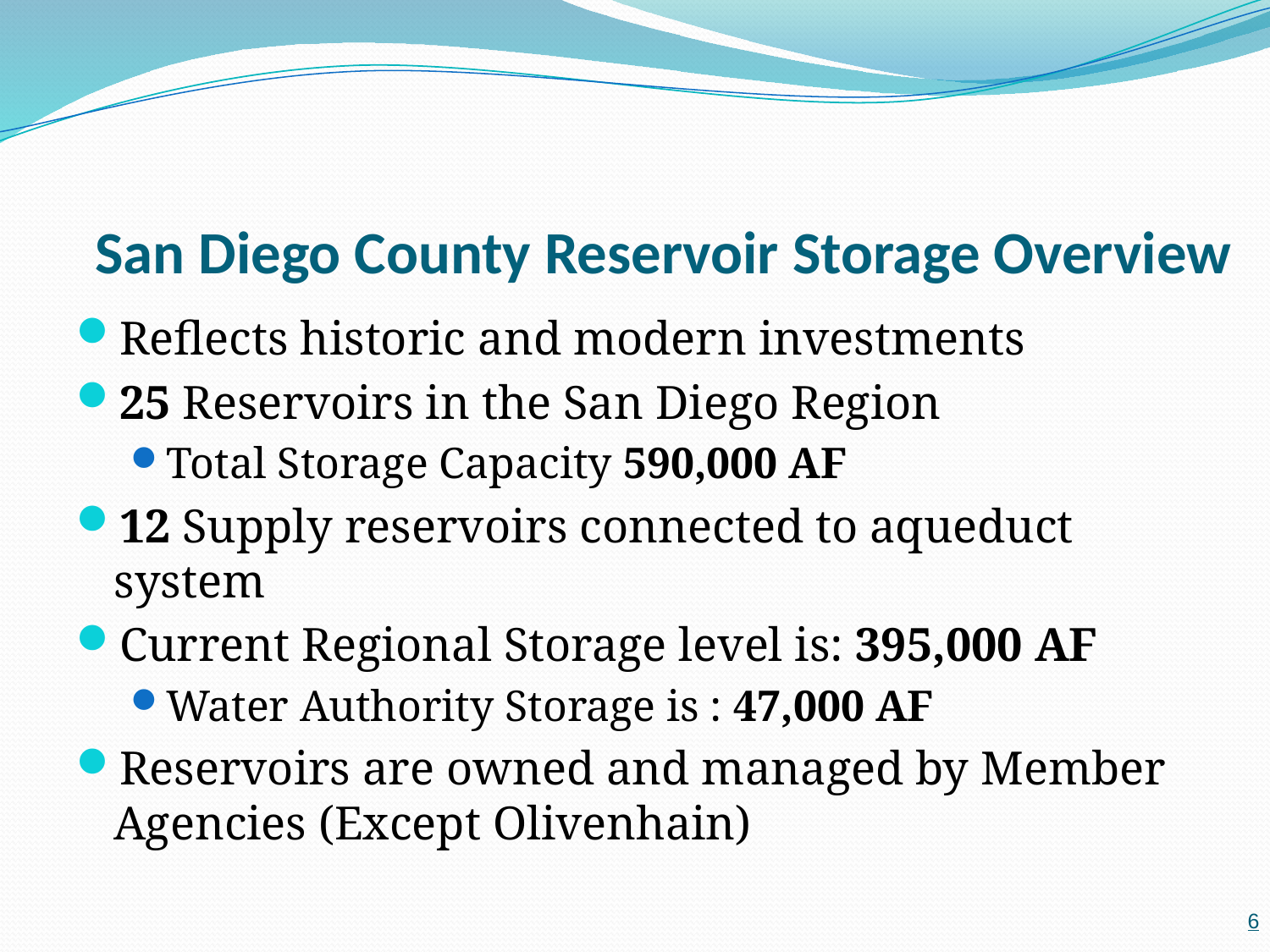

# San Diego County Reservoir Storage Overview
Reflects historic and modern investments
25 Reservoirs in the San Diego Region
Total Storage Capacity 590,000 AF
12 Supply reservoirs connected to aqueduct system
Current Regional Storage level is: 395,000 AF
Water Authority Storage is : 47,000 AF
Reservoirs are owned and managed by Member Agencies (Except Olivenhain)

6